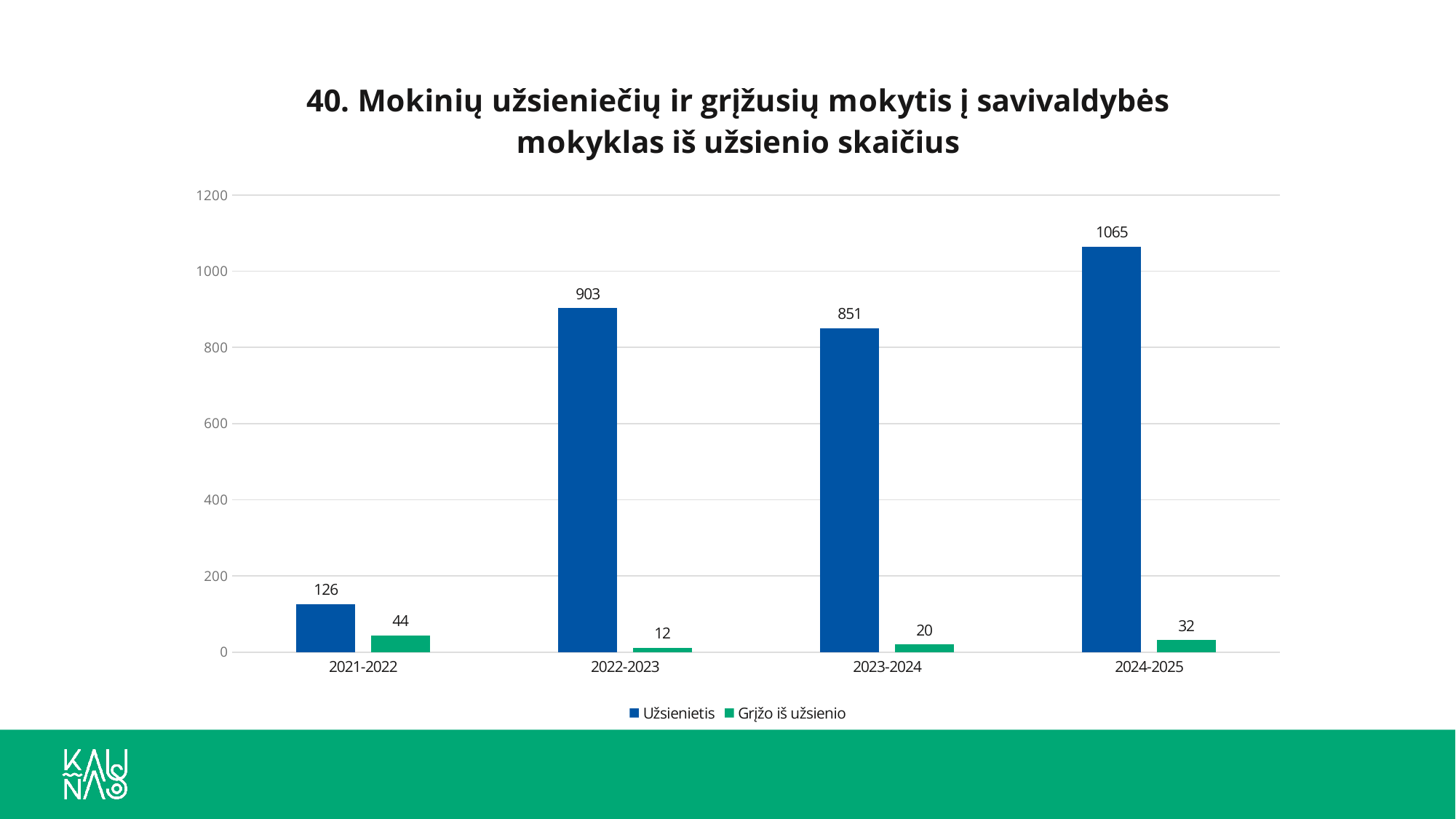

### Chart: 40. Mokinių užsieniečių ir grįžusių mokytis į savivaldybės mokyklas iš užsienio skaičius

| Category | Užsienietis | Grįžo iš užsienio |
|---|---|---|
| 2021-2022 | 126.0 | 44.0 |
| 2022-2023 | 903.0 | 12.0 |
| 2023-2024 | 851.0 | 20.0 |
| 2024-2025 | 1065.0 | 32.0 |